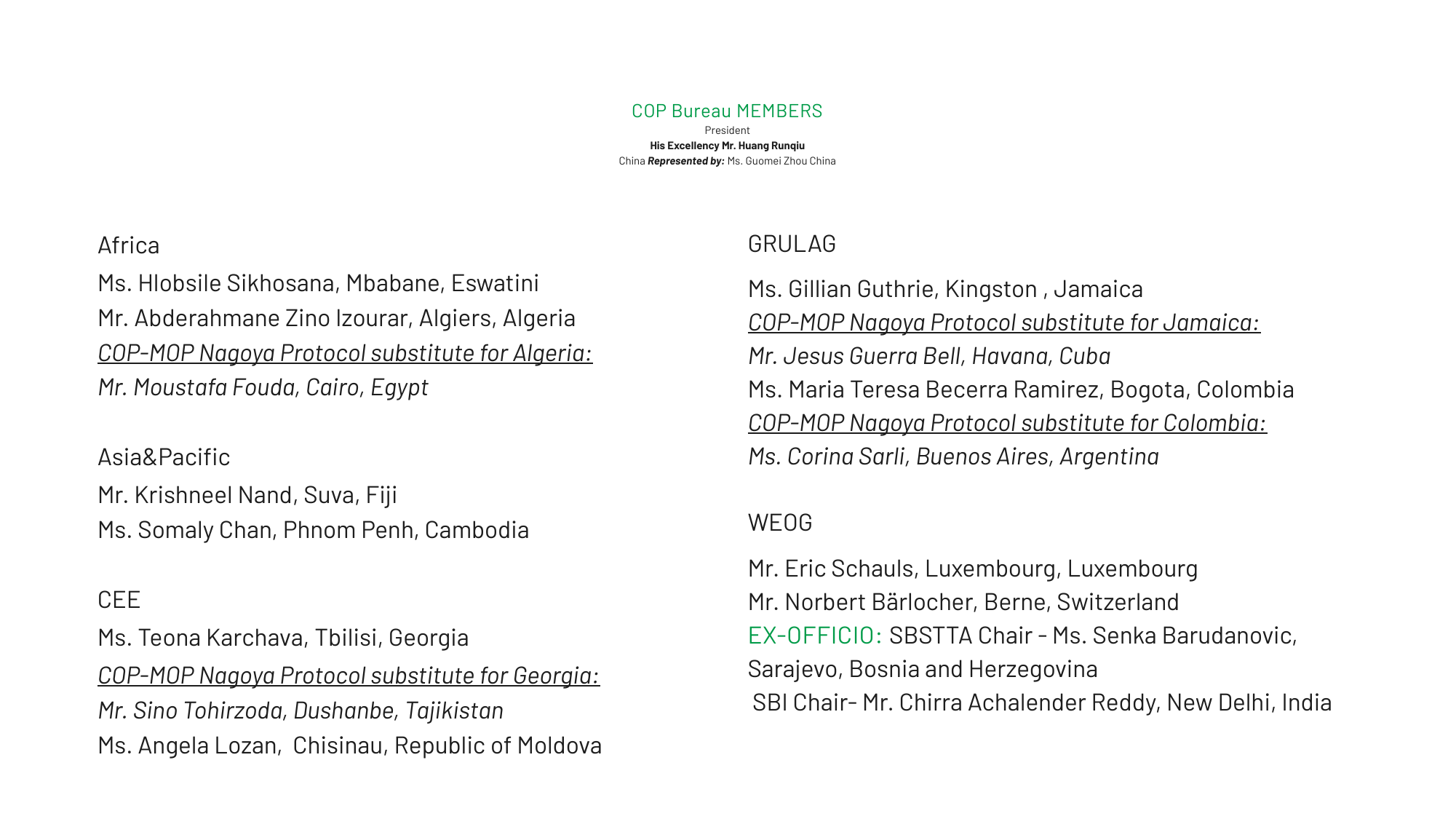

# COP Bureau MEMBERS President His Excellency Mr. Huang Runqiu China Represented by: Ms. Guomei Zhou China
Africa
Ms. Hlobsile Sikhosana, Mbabane, Eswatini
Mr. Abderahmane Zino Izourar, Algiers, Algeria
COP-MOP Nagoya Protocol substitute for Algeria:
Mr. Moustafa Fouda, Cairo, Egypt
Asia&Pacific
Mr. Krishneel Nand, Suva, Fiji
Ms. Somaly Chan, Phnom Penh, Cambodia
CEE
Ms. Teona Karchava, Tbilisi, Georgia
COP-MOP Nagoya Protocol substitute for Georgia:
Mr. Sino Tohirzoda, Dushanbe, Tajikistan
Ms. Angela Lozan,  Chisinau, Republic of Moldova

GRULAG
Ms. Gillian Guthrie, Kingston , Jamaica
COP-MOP Nagoya Protocol substitute for Jamaica:
Mr. Jesus Guerra Bell, Havana, Cuba
Ms. Maria Teresa Becerra Ramirez, Bogota, Colombia
COP-MOP Nagoya Protocol substitute for Colombia:
Ms. Corina Sarli, Buenos Aires, Argentina
WEOG
Mr. Eric Schauls, Luxembourg, Luxembourg
Mr. Norbert Bärlocher, Berne, Switzerland
EX-OFFICIO: SBSTTA Chair - Ms. Senka Barudanovic, Sarajevo, Bosnia and Herzegovina
 SBI Chair- Mr. Chirra Achalender Reddy, New Delhi, India